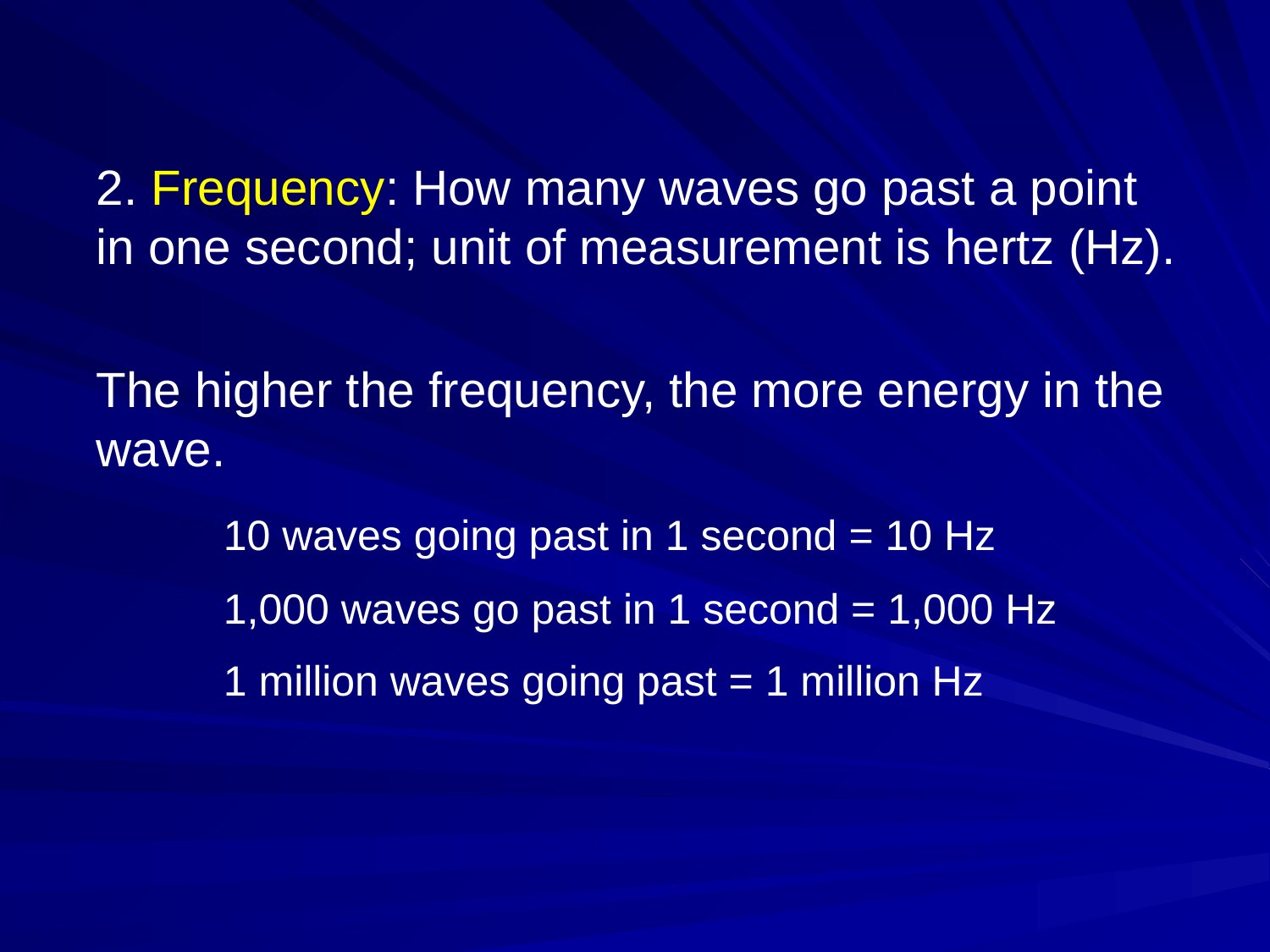

2. Frequency: How many waves go past a point in one second; unit of measurement is hertz (Hz).
The higher the frequency, the more energy in the wave.
	10 waves going past in 1 second = 10 Hz
	1,000 waves go past in 1 second = 1,000 Hz
	1 million waves going past = 1 million Hz